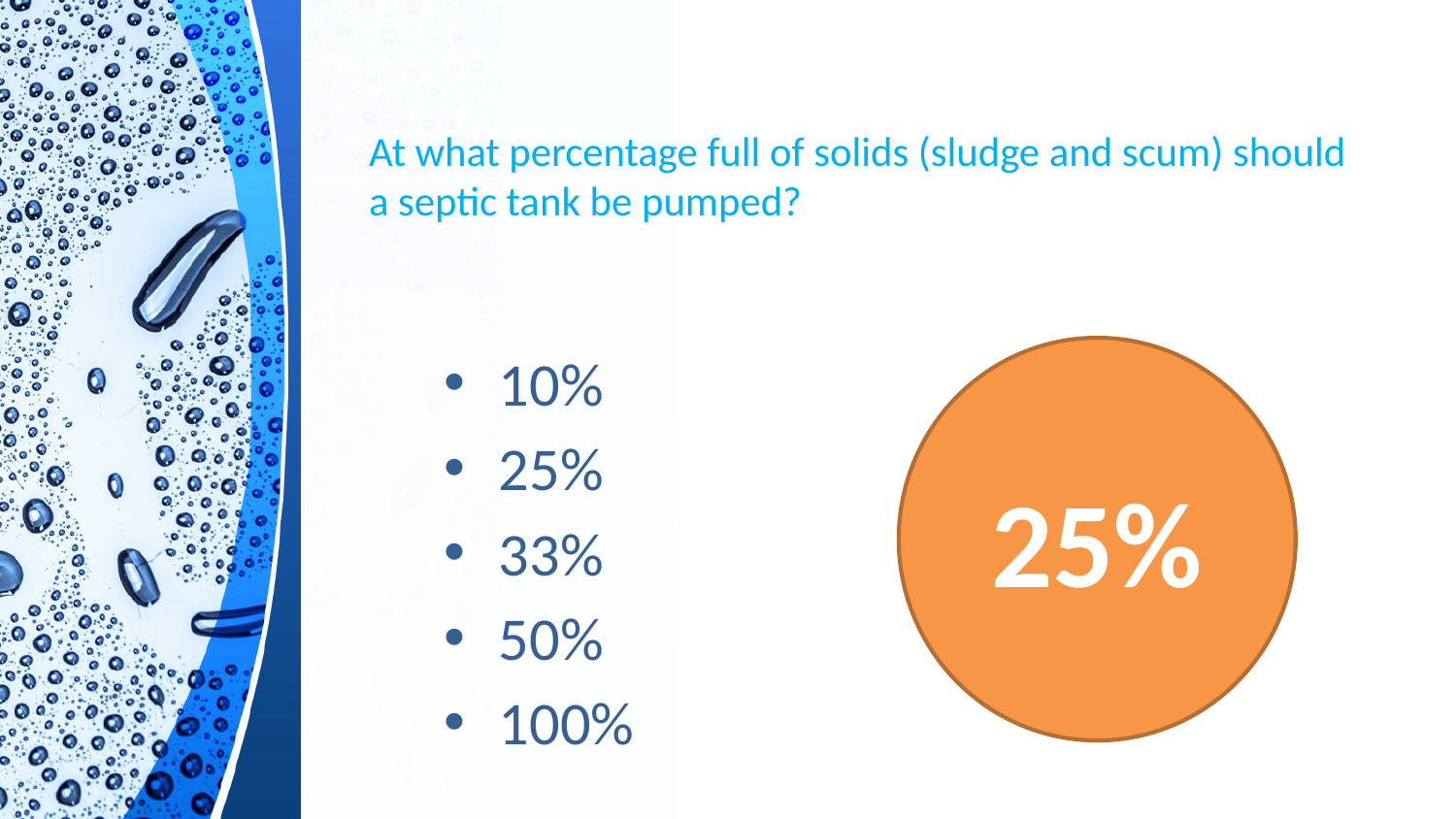

# At what percentage full of solids (sludge and scum) should a septic tank be pumped?
25%
10%
25%
33%
50%
100%